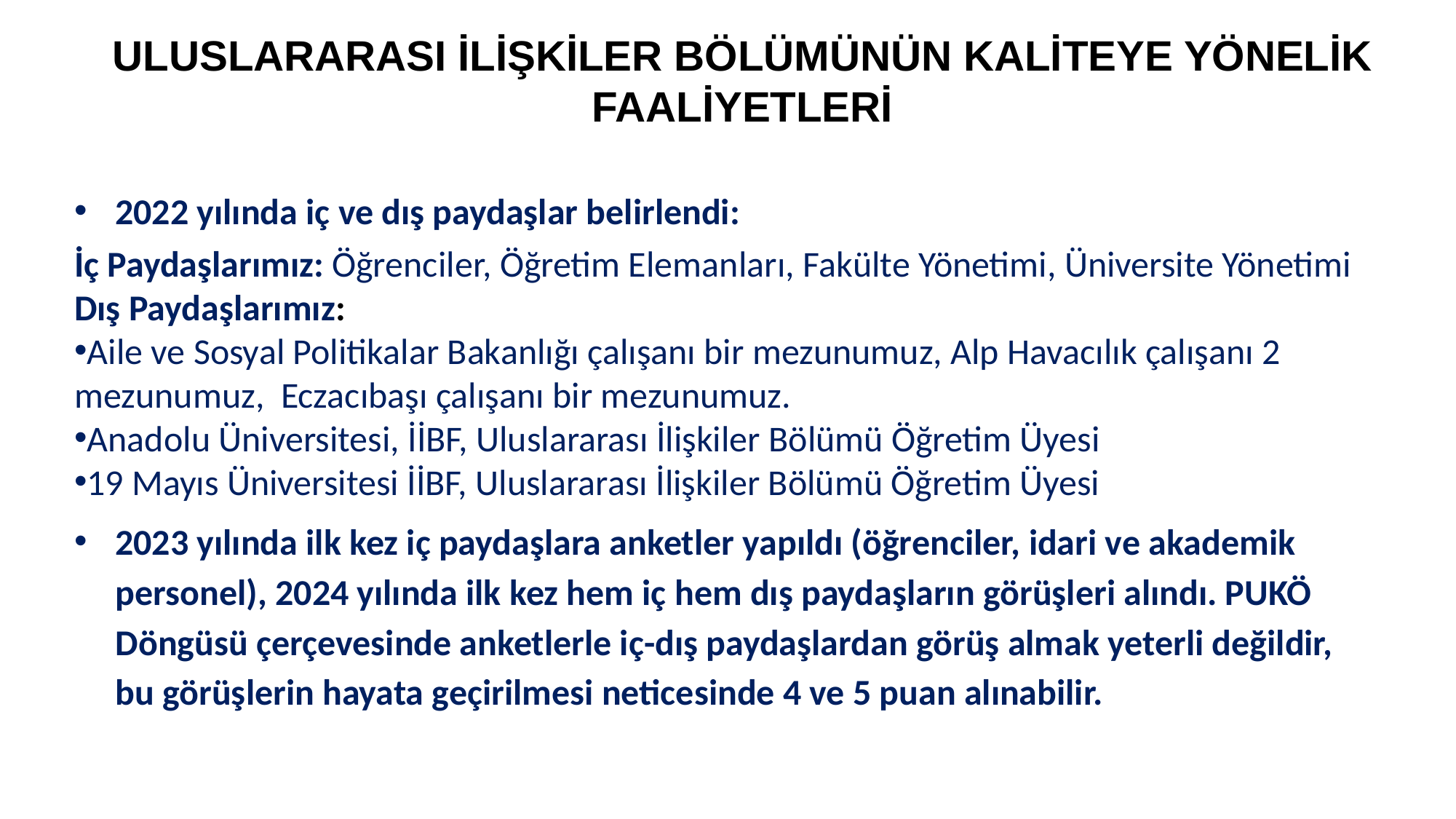

ULUSLARARASI İLİŞKİLER BÖLÜMÜNÜN KALİTEYE YÖNELİK FAALİYETLERİ
KONU GİRİŞ SAYFASI
2022 yılında iç ve dış paydaşlar belirlendi:
İç Paydaşlarımız: Öğrenciler, Öğretim Elemanları, Fakülte Yönetimi, Üniversite Yönetimi
Dış Paydaşlarımız:
Aile ve Sosyal Politikalar Bakanlığı çalışanı bir mezunumuz, Alp Havacılık çalışanı 2 mezunumuz,  Eczacıbaşı çalışanı bir mezunumuz.
Anadolu Üniversitesi, İİBF, Uluslararası İlişkiler Bölümü Öğretim Üyesi
19 Mayıs Üniversitesi İİBF, Uluslararası İlişkiler Bölümü Öğretim Üyesi
2023 yılında ilk kez iç paydaşlara anketler yapıldı (öğrenciler, idari ve akademik personel), 2024 yılında ilk kez hem iç hem dış paydaşların görüşleri alındı. PUKÖ Döngüsü çerçevesinde anketlerle iç-dış paydaşlardan görüş almak yeterli değildir, bu görüşlerin hayata geçirilmesi neticesinde 4 ve 5 puan alınabilir.